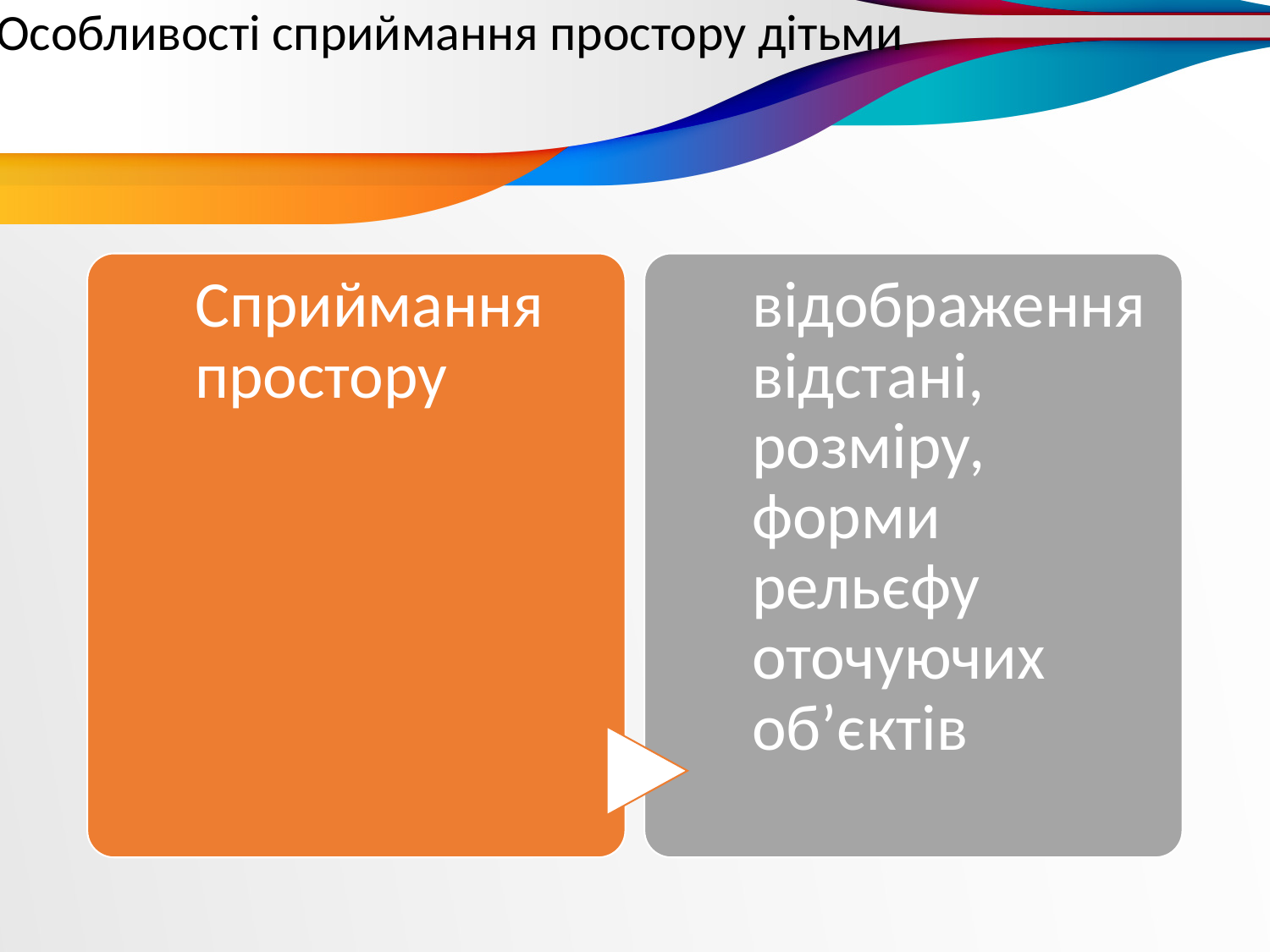

# Особливості сприймання простору дітьми

Сприймання простору

відображення відстані, розміру, форми рельєфу оточуючих об’єктів